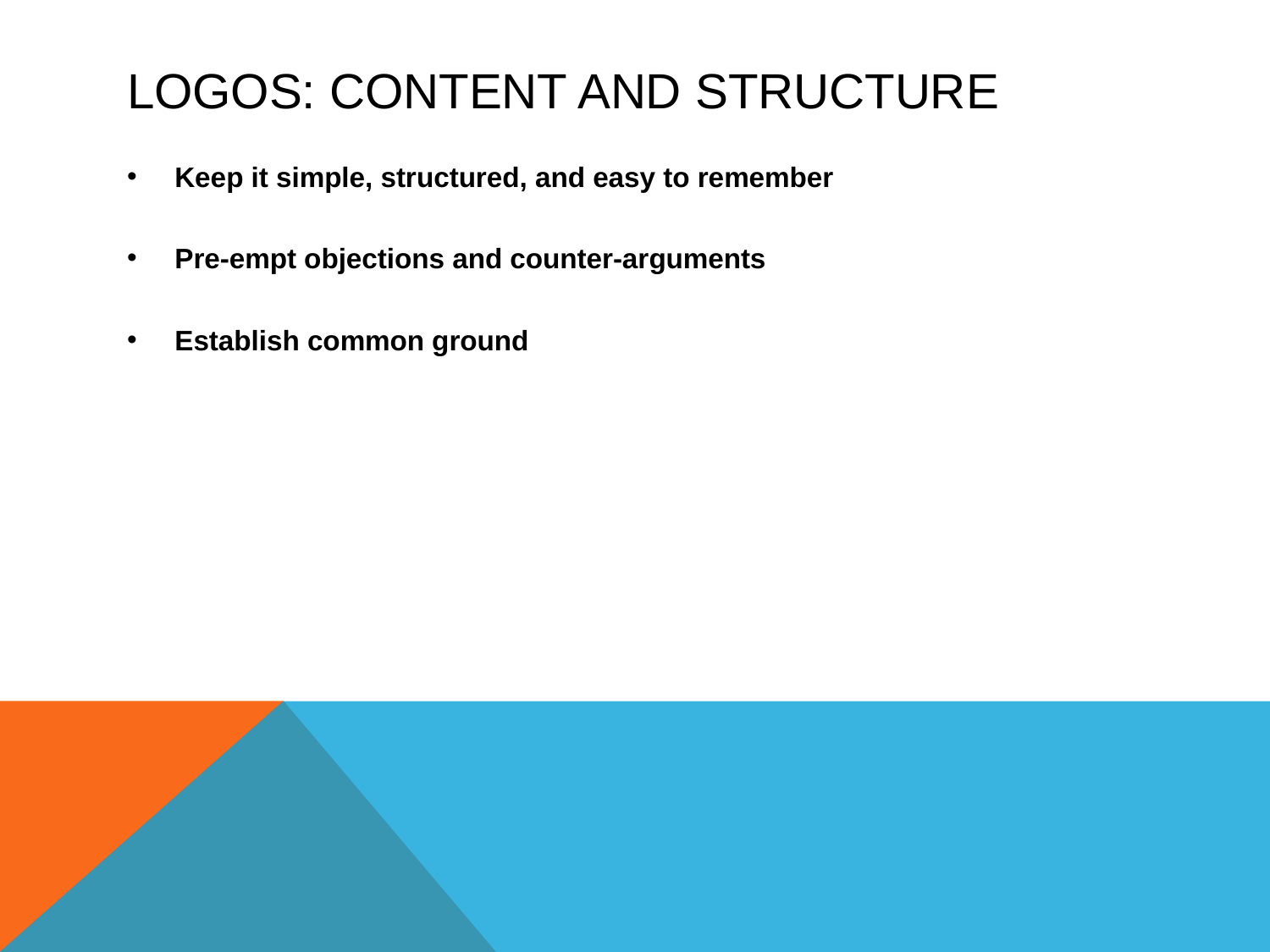

# LOGOS: Content and Structure
Keep it simple, structured, and easy to remember
Pre-empt objections and counter-arguments
Establish common ground